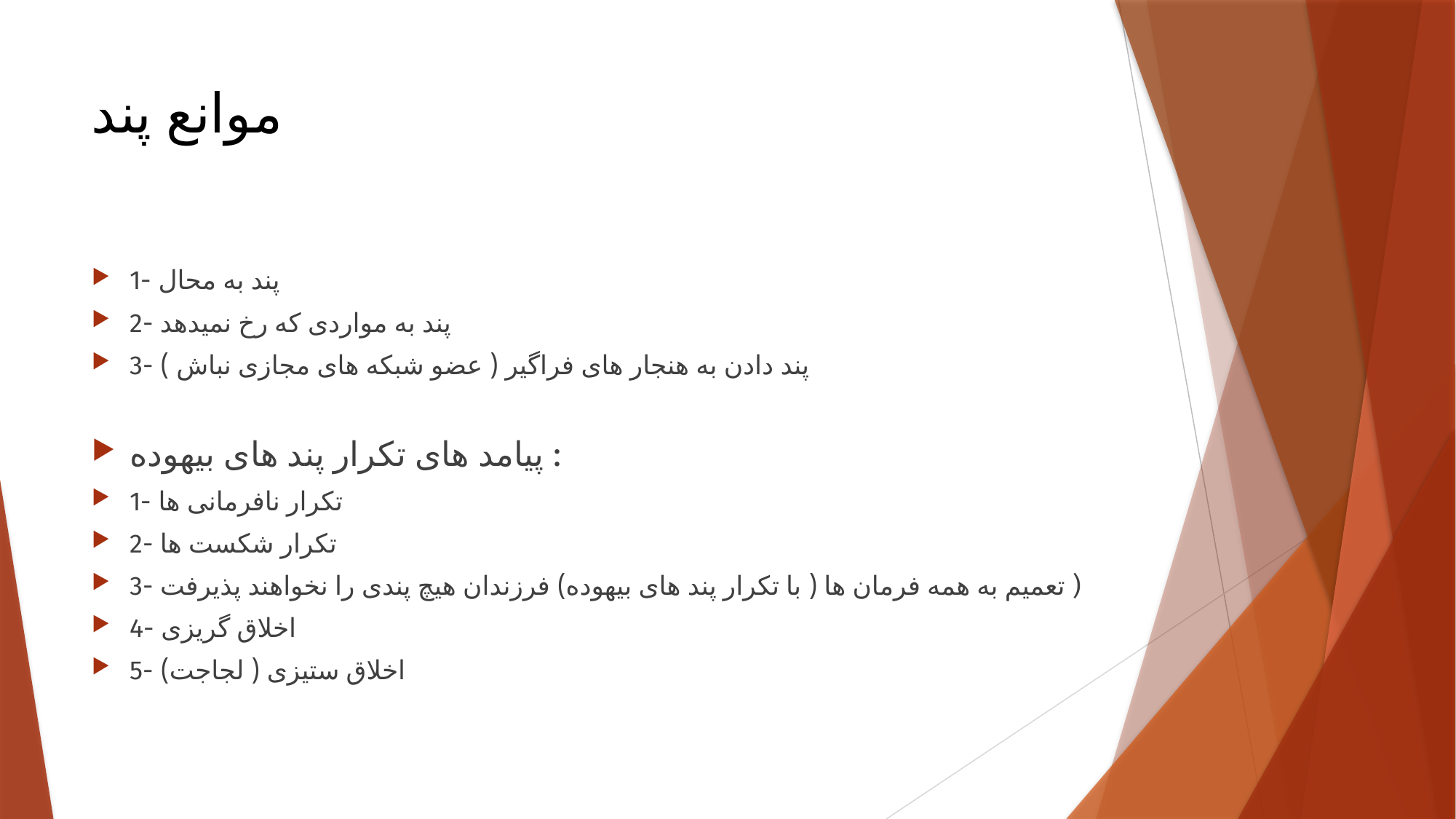

# موانع پند
1- پند به محال
2- پند به مواردی که رخ نمیدهد
3- پند دادن به هنجار های فراگیر ( عضو شبکه های مجازی نباش )

پیامد های تکرار پند های بیهوده :
1- تکرار نافرمانی ها
2- تکرار شکست ها
3- تعمیم به همه فرمان ها ( با تکرار پند های بیهوده) فرزندان هیچ پندی را نخواهند پذیرفت )
4- اخلاق گریزی
5- اخلاق ستیزی ( لجاجت)